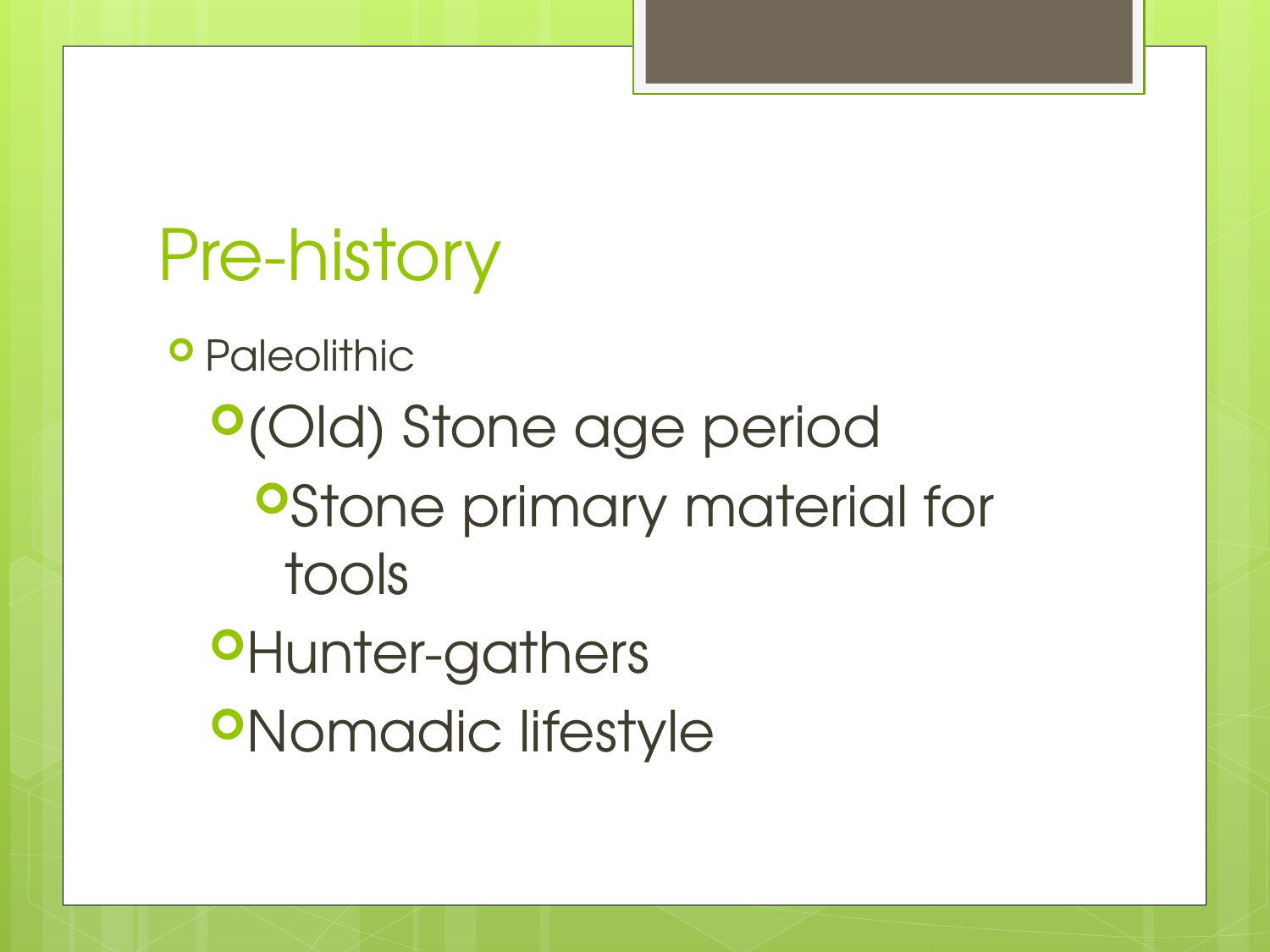

# Pre-history
Paleolithic
(Old) Stone age period
Stone primary material for tools
Hunter-gathers
Nomadic lifestyle